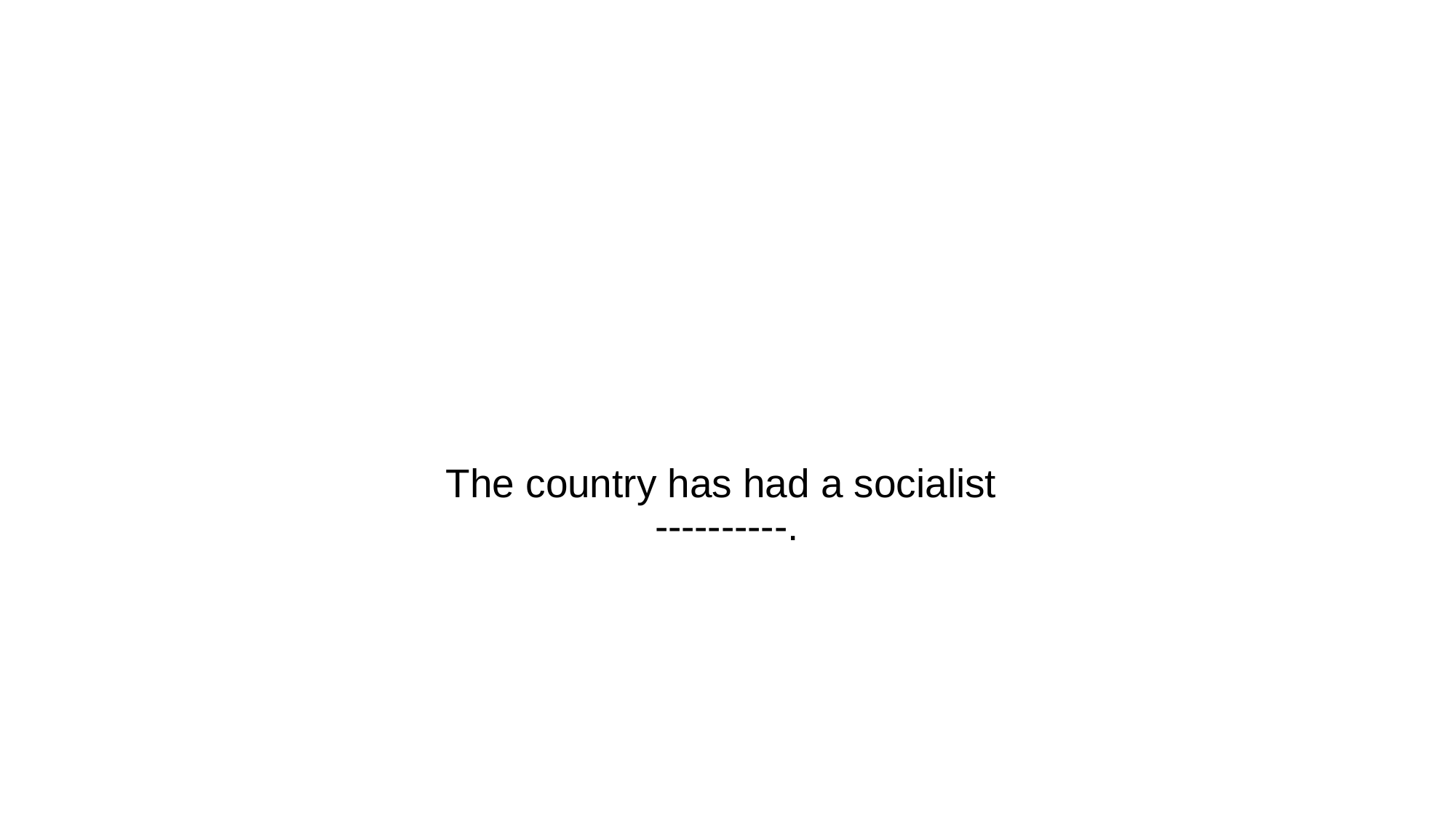

# The country has had a socialist ----------.